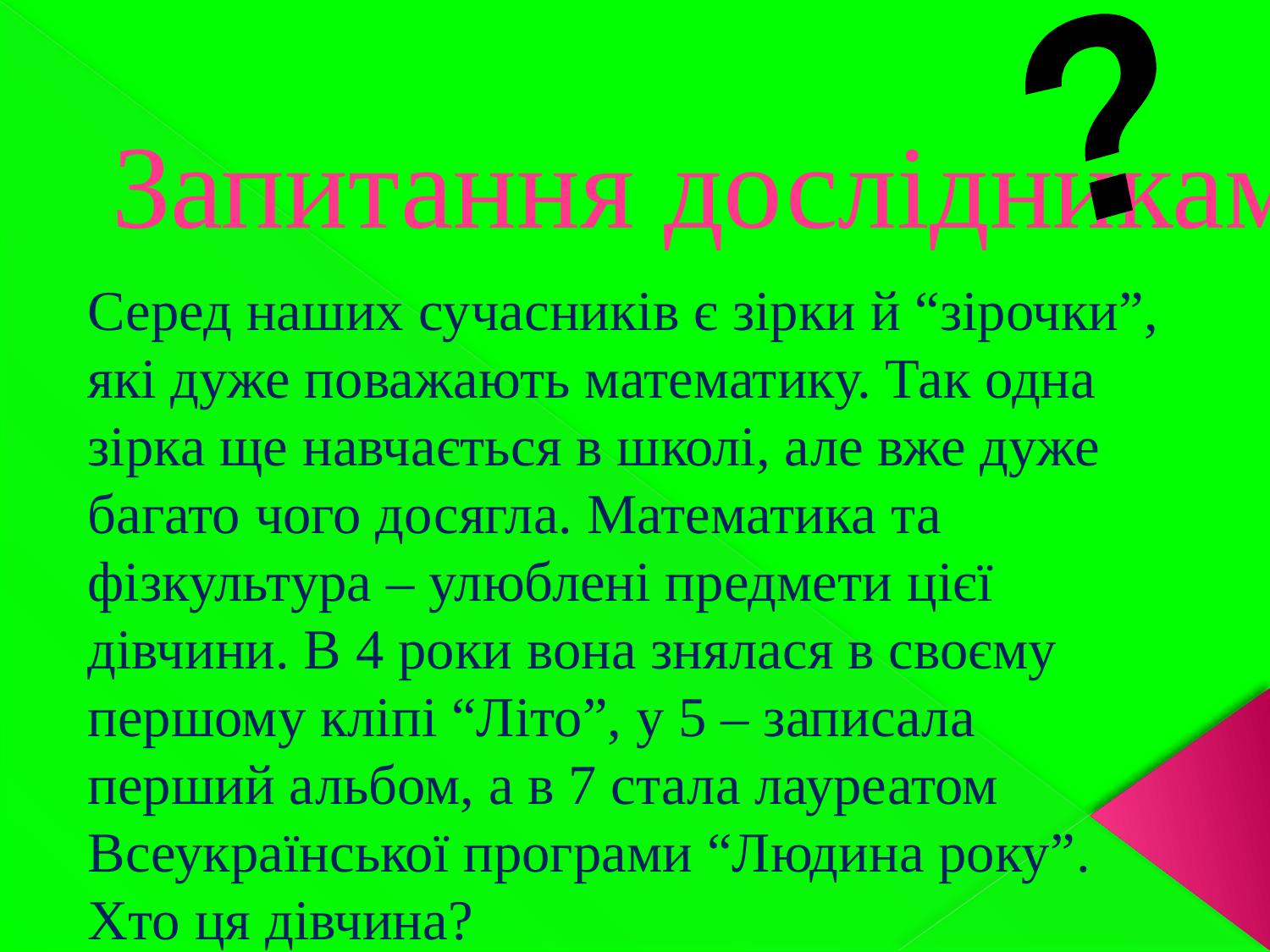

?
# Запитання дослідникам
Серед наших сучасників є зірки й “зірочки”, які дуже поважають математику. Так одна зірка ще навчається в школі, але вже дуже багато чого досягла. Математика та фізкультура – улюблені предмети цієї дівчини. В 4 роки вона знялася в своєму першому кліпі “Літо”, у 5 – записала перший альбом, а в 7 стала лауреатом Всеукраїнської програми “Людина року”. Хто ця дівчина?